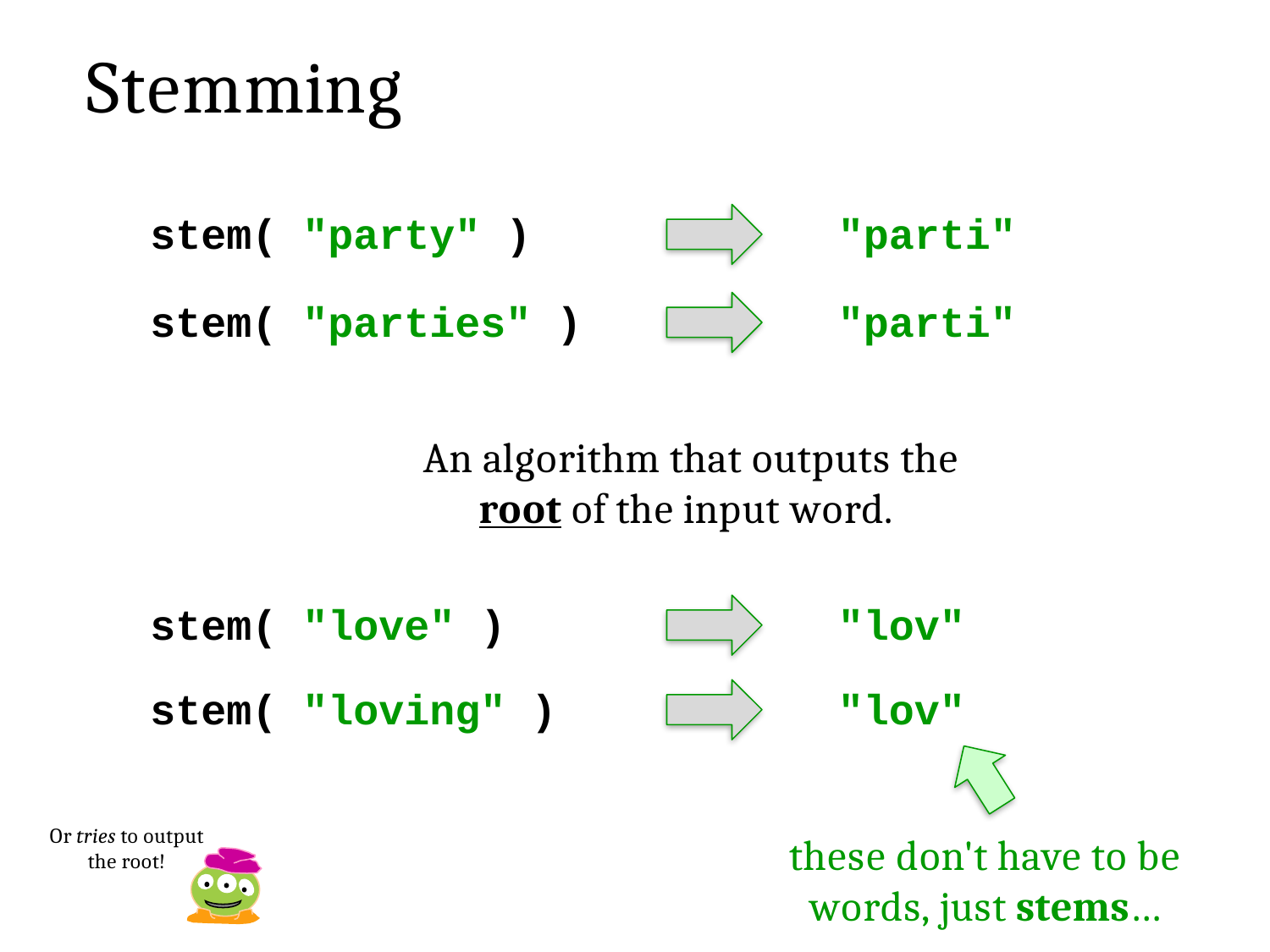

Stemming
stem( "party" )
"parti"

stem( "parties" )
"parti"

An algorithm that outputs the root of the input word.
stem( "love" )
"lov"

stem( "loving" )
"lov"

Or tries to output the root!
these don't have to be words, just stems…